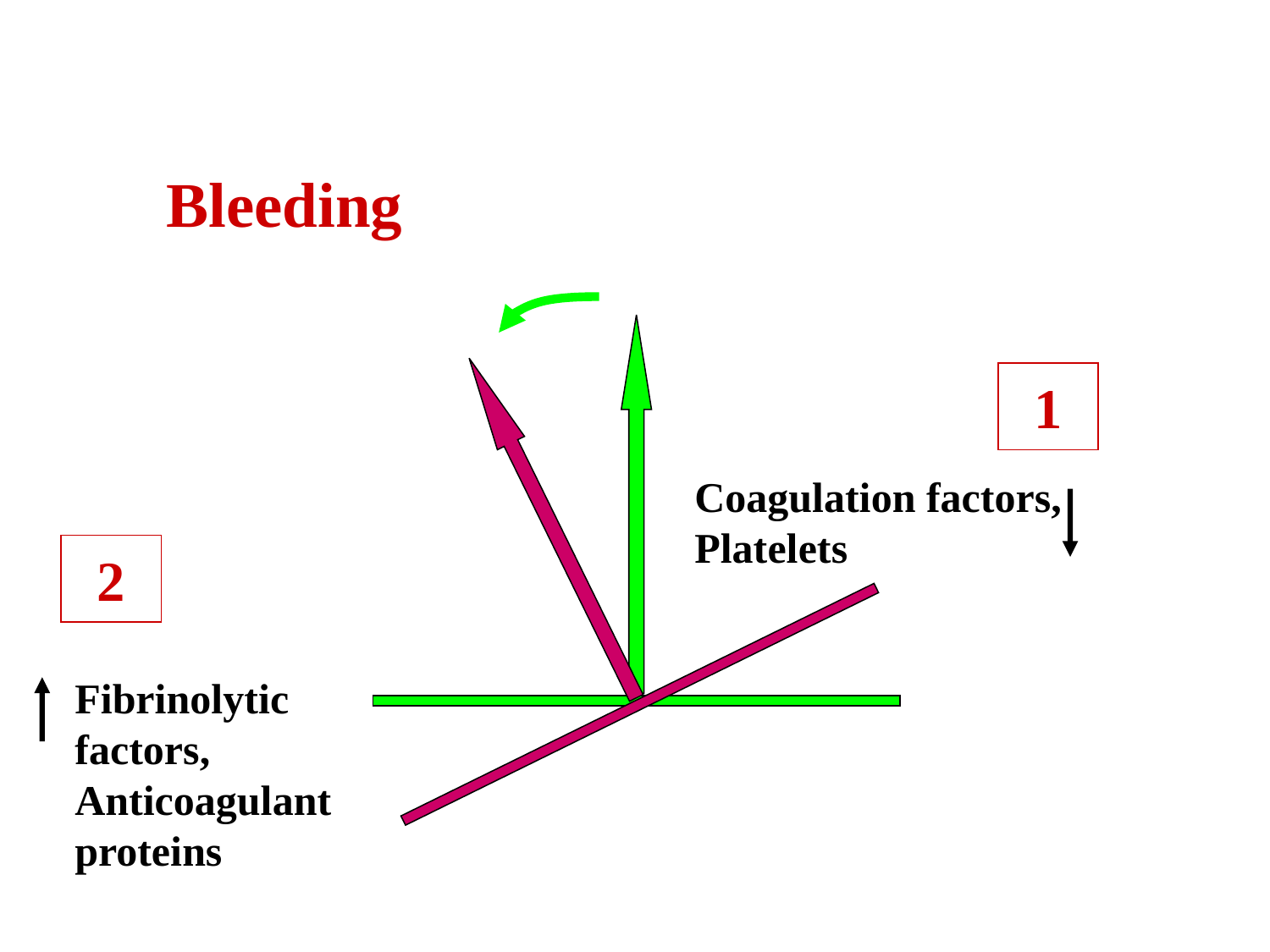

Bleeding

1
Coagulation factors,
Platelets

2
Fibrinolytic
factors,
Anticoagulant
proteins